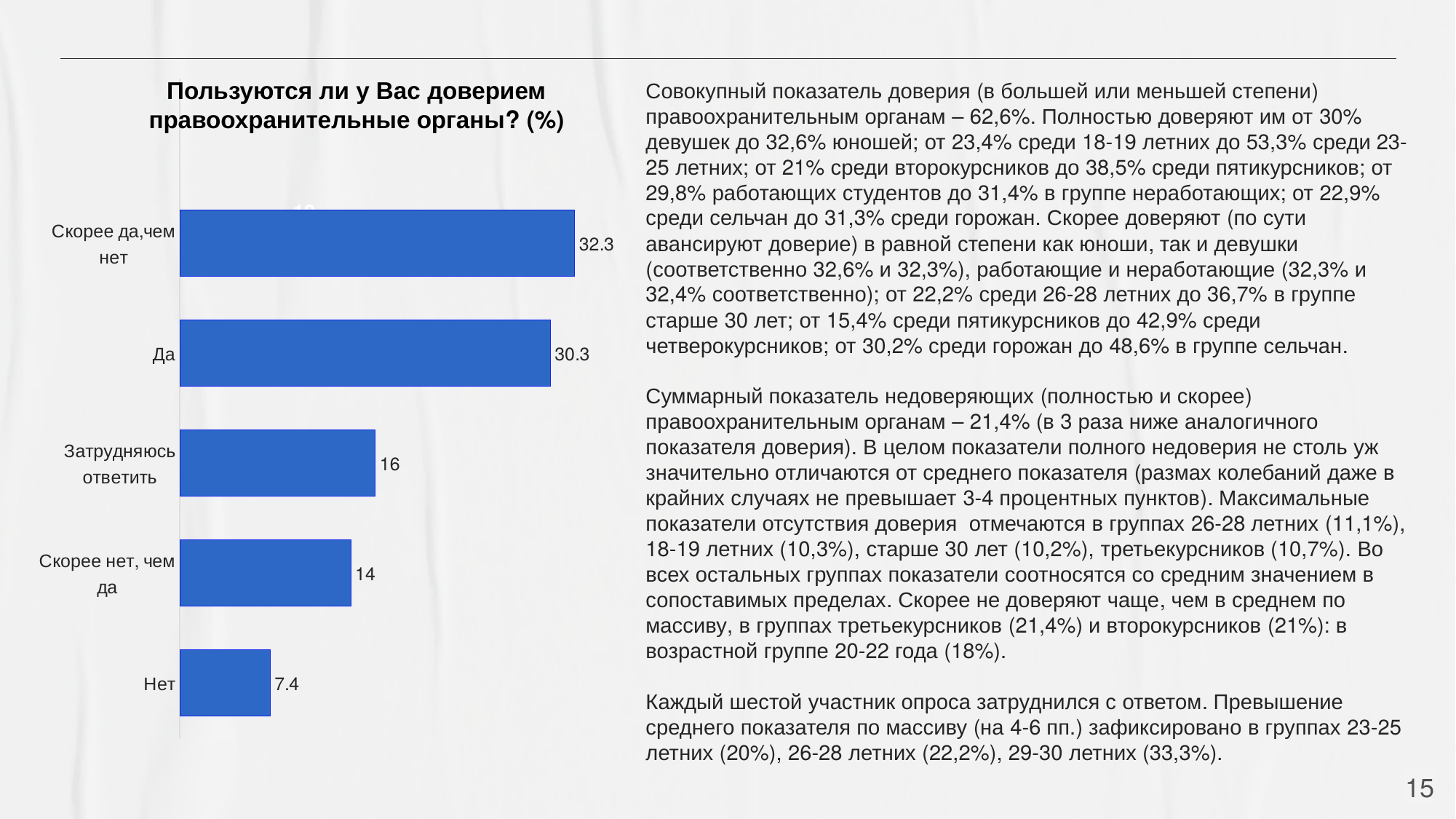

Пользуются ли у Вас доверием правоохранительные органы? (%)
Совокупный показатель доверия (в большей или меньшей степени) правоохранительным органам – 62,6%. Полностью доверяют им от 30% девушек до 32,6% юношей; от 23,4% среди 18-19 летних до 53,3% среди 23-25 летних; от 21% среди второкурсников до 38,5% среди пятикурсников; от 29,8% работающих студентов до 31,4% в группе неработающих; от 22,9% среди сельчан до 31,3% среди горожан. Скорее доверяют (по сути авансируют доверие) в равной степени как юноши, так и девушки (соответственно 32,6% и 32,3%), работающие и неработающие (32,3% и 32,4% соответственно); от 22,2% среди 26-28 летних до 36,7% в группе старше 30 лет; от 15,4% среди пятикурсников до 42,9% среди четверокурсников; от 30,2% среди горожан до 48,6% в группе сельчан.
Суммарный показатель недоверяющих (полностью и скорее) правоохранительным органам – 21,4% (в 3 раза ниже аналогичного показателя доверия). В целом показатели полного недоверия не столь уж значительно отличаются от среднего показателя (размах колебаний даже в крайних случаях не превышает 3-4 процентных пунктов). Максимальные показатели отсутствия доверия  отмечаются в группах 26-28 летних (11,1%), 18-19 летних (10,3%), старше 30 лет (10,2%), третьекурсников (10,7%). Во всех остальных группах показатели соотносятся со средним значением в сопоставимых пределах. Скорее не доверяют чаще, чем в среднем по массиву, в группах третьекурсников (21,4%) и второкурсников (21%): в возрастной группе 20-22 года (18%).
Каждый шестой участник опроса затруднился с ответом. Превышение среднего показателя по массиву (на 4-6 пп.) зафиксировано в группах 23-25 летних (20%), 26-28 летних (22,2%), 29-30 летних (33,3%).

### Chart

| Category | Ряд 1 |
|---|---|
| Нет | 7.4 |
| Скорее нет, чем да | 14.0 |
| Затрудняюсь ответить | 16.0 |
| Да | 30.3 |
| Скорее да,чем нет | 32.3 |
 10
15